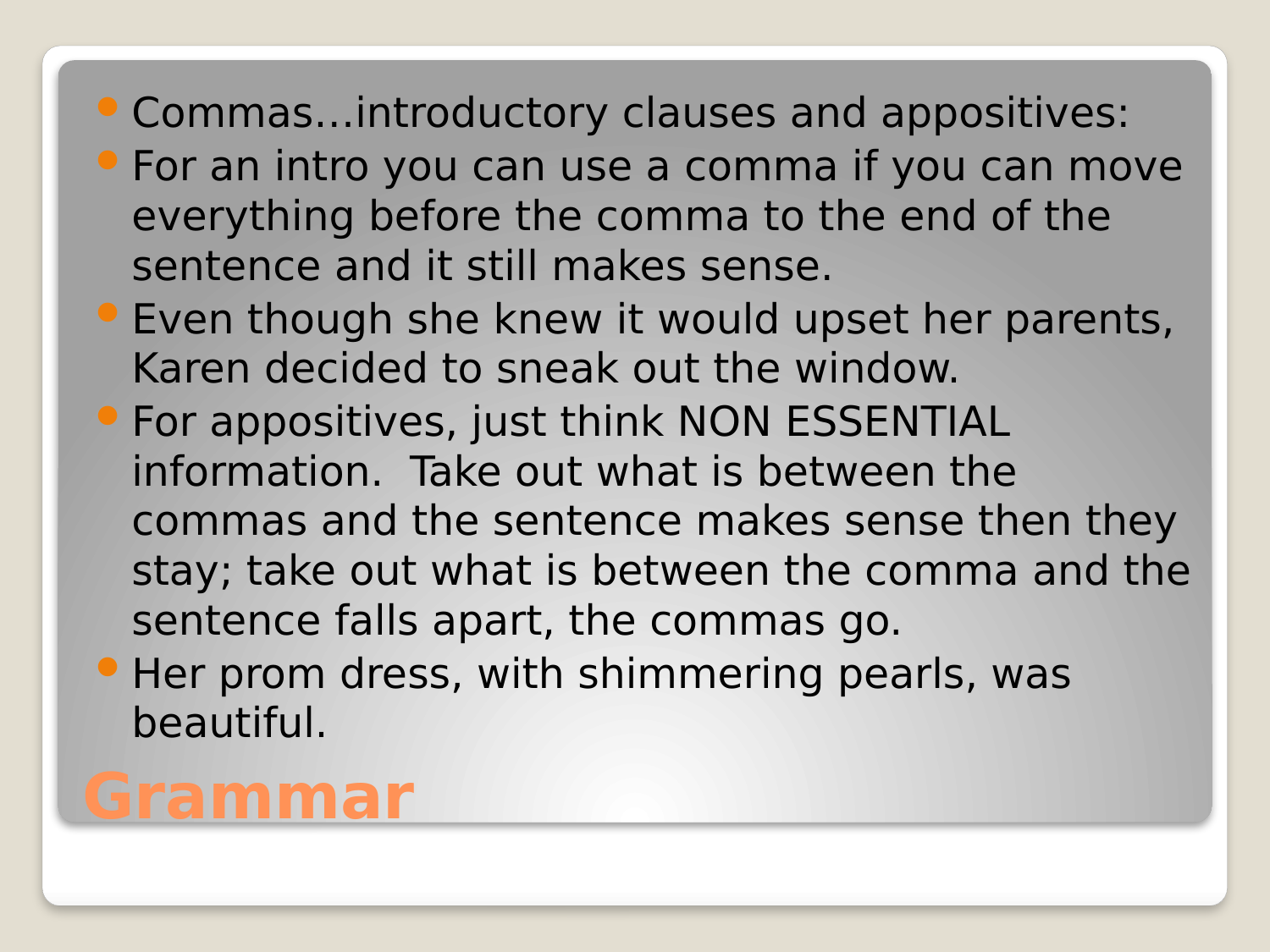

Commas…introductory clauses and appositives:
For an intro you can use a comma if you can move everything before the comma to the end of the sentence and it still makes sense.
Even though she knew it would upset her parents, Karen decided to sneak out the window.
For appositives, just think NON ESSENTIAL information.  Take out what is between the commas and the sentence makes sense then they stay; take out what is between the comma and the sentence falls apart, the commas go.
Her prom dress, with shimmering pearls, was  beautiful.

# Grammar